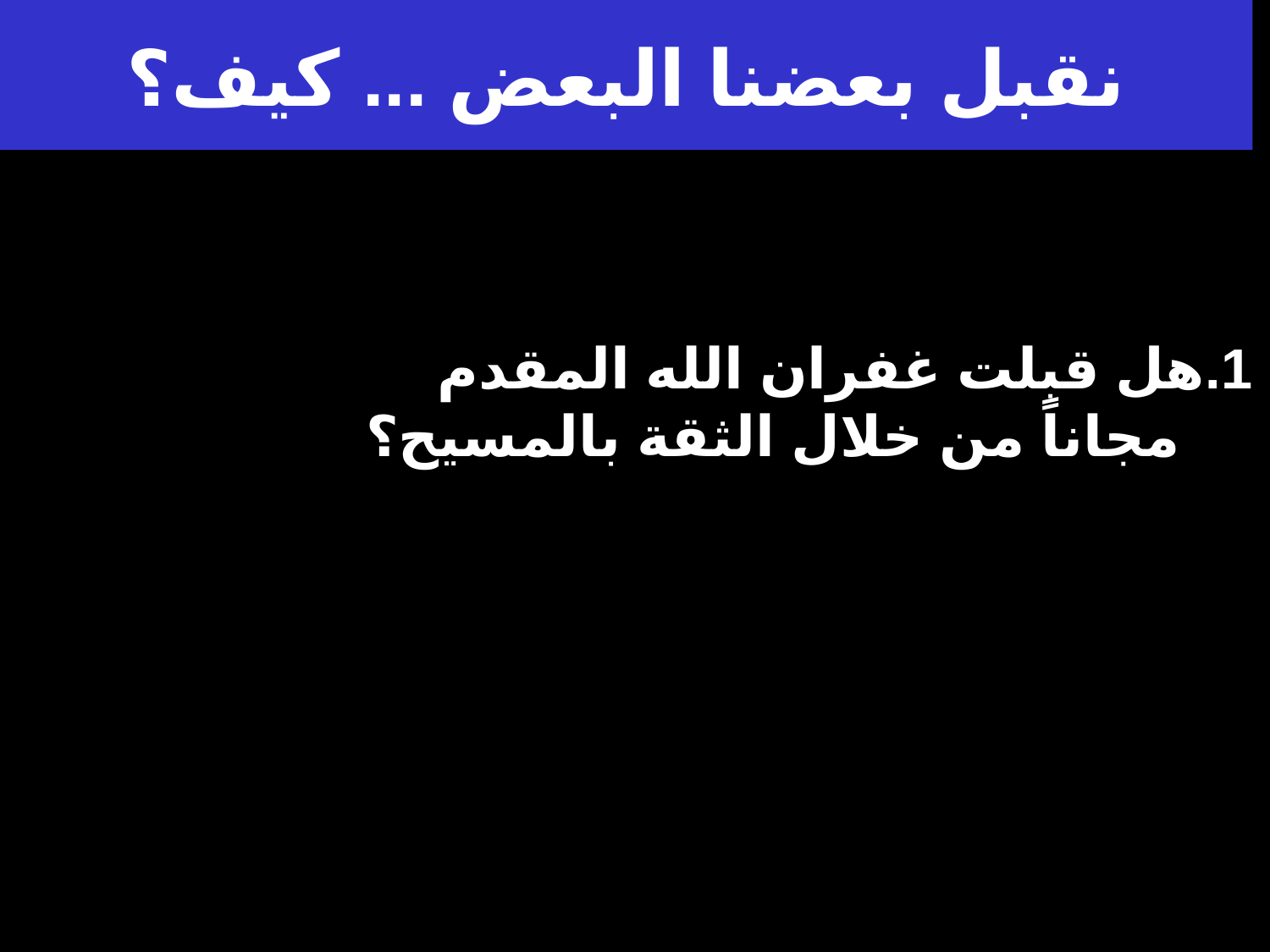

# نقبل بعضنا البعض ... كيف؟
1.	هل قبلت غفران الله المقدم مجاناً من خلال الثقة بالمسيح؟